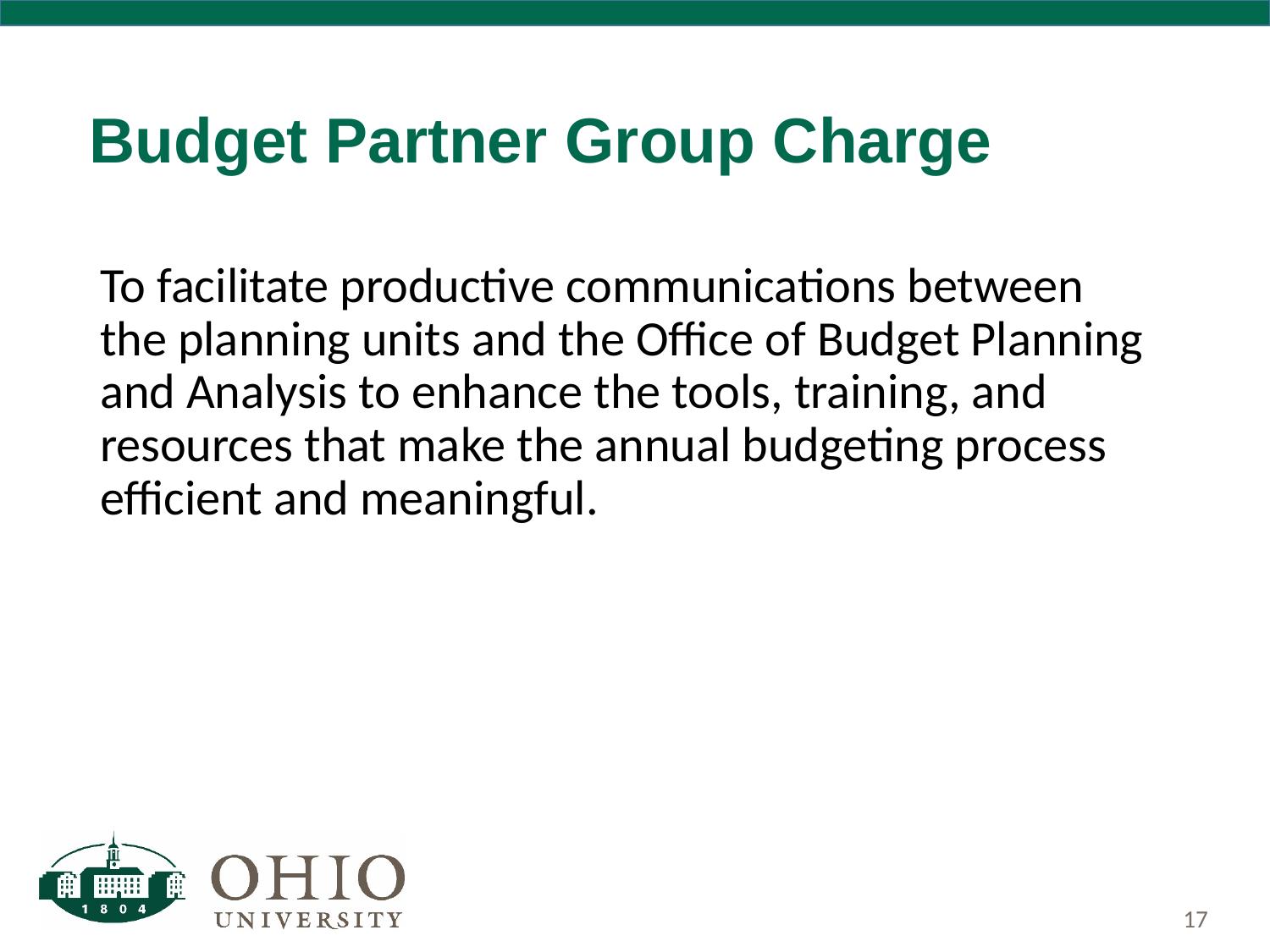

# Budget Partner Group Charge
To facilitate productive communications between the planning units and the Office of Budget Planning and Analysis to enhance the tools, training, and resources that make the annual budgeting process efficient and meaningful.